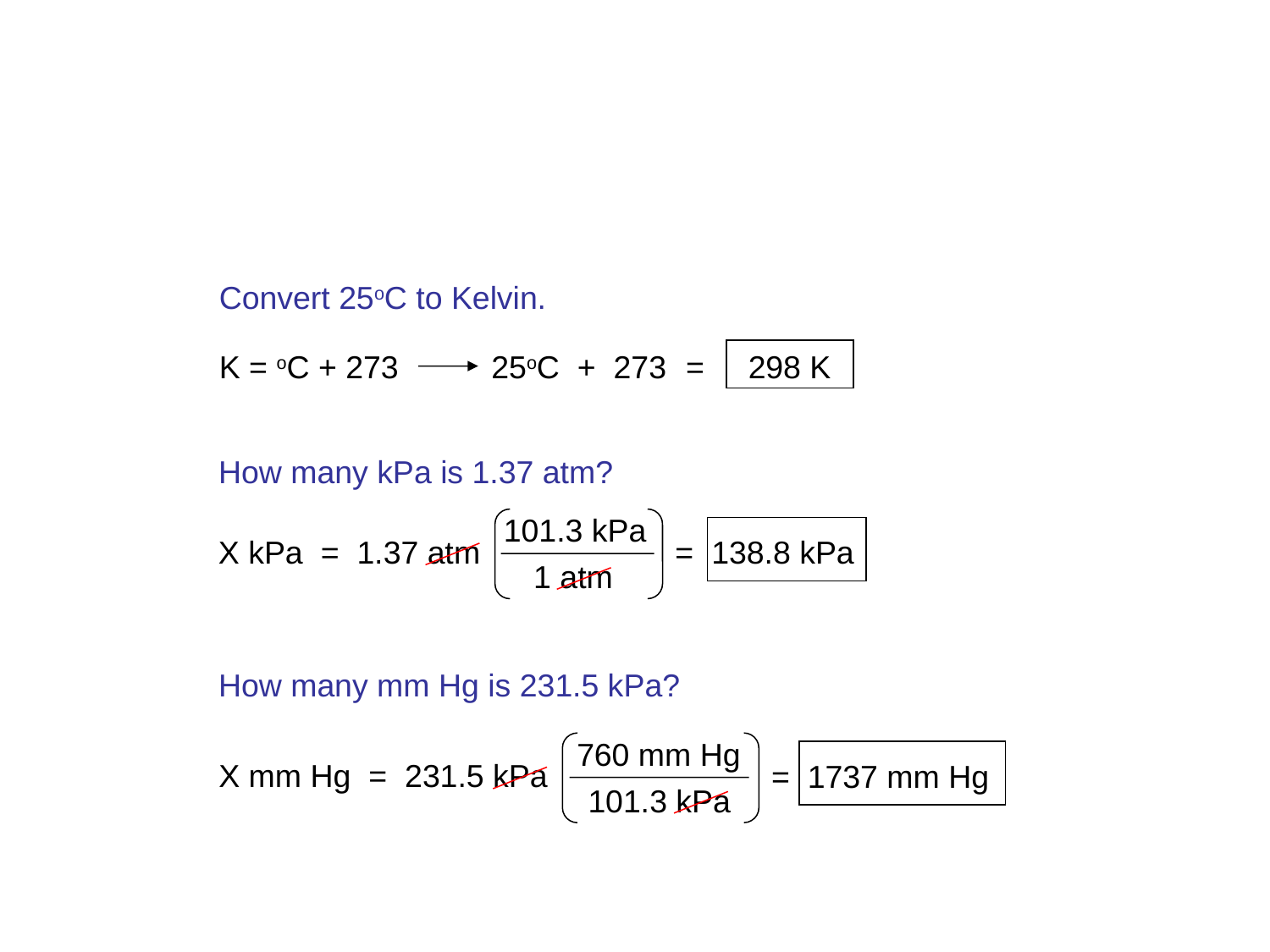

#
Convert 25oC to Kelvin.
K = oC + 273

 25oC  +  273
=
298 K

How many kPa is 1.37 atm?

101.3 kPa

X kPa  =  1.37 atm
=  138.8 kPa

1 atm

How many mm Hg is 231.5 kPa?
760 mm Hg

X mm Hg  =  231.5 kPa
=  1737 mm Hg

101.3 kPa